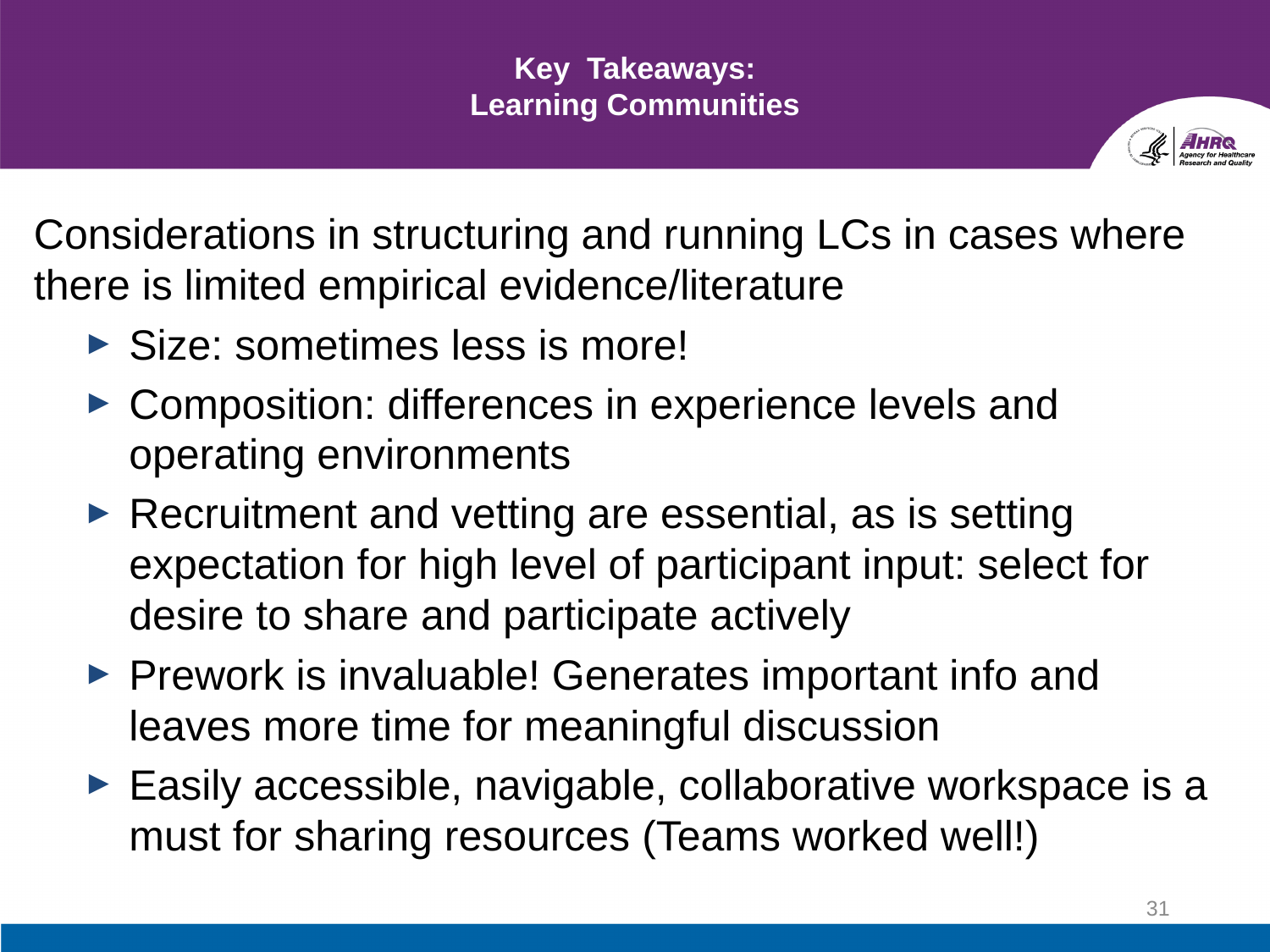

# Key  Takeaways: Learning Communities
Considerations in structuring and running LCs in cases where there is limited empirical evidence/literature
Size: sometimes less is more!
Composition: differences in experience levels and operating environments
Recruitment and vetting are essential, as is setting expectation for high level of participant input: select for desire to share and participate actively
Prework is invaluable! Generates important info and leaves more time for meaningful discussion
Easily accessible, navigable, collaborative workspace is a must for sharing resources (Teams worked well!)

31